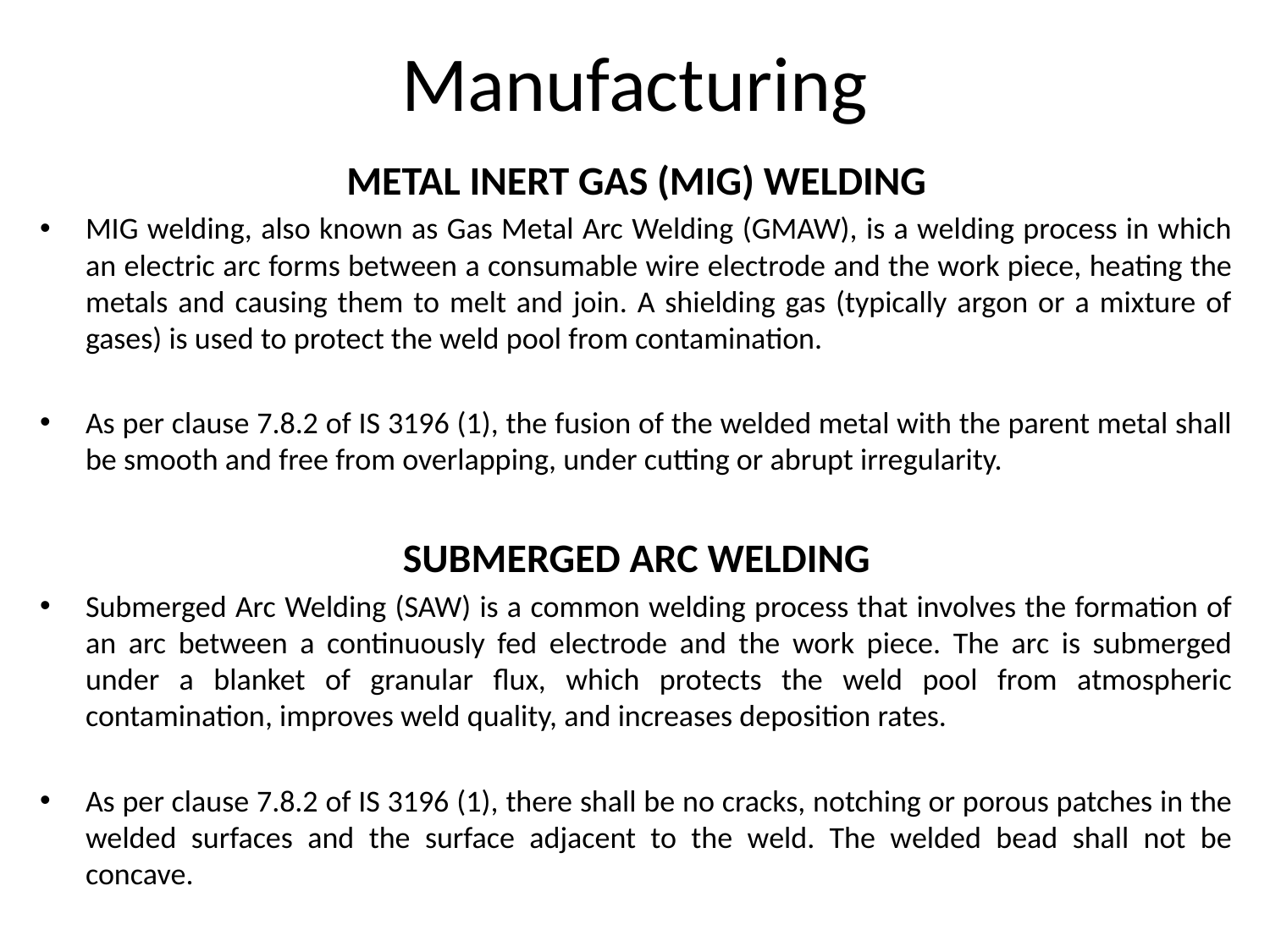

# Manufacturing
METAL INERT GAS (MIG) WELDING
MIG welding, also known as Gas Metal Arc Welding (GMAW), is a welding process in which an electric arc forms between a consumable wire electrode and the work piece, heating the metals and causing them to melt and join. A shielding gas (typically argon or a mixture of gases) is used to protect the weld pool from contamination.

As per clause 7.8.2 of IS 3196 (1), the fusion of the welded metal with the parent metal shall be smooth and free from overlapping, under cutting or abrupt irregularity.

SUBMERGED ARC WELDING
Submerged Arc Welding (SAW) is a common welding process that involves the formation of an arc between a continuously fed electrode and the work piece. The arc is submerged under a blanket of granular flux, which protects the weld pool from atmospheric contamination, improves weld quality, and increases deposition rates.

As per clause 7.8.2 of IS 3196 (1), there shall be no cracks, notching or porous patches in the welded surfaces and the surface adjacent to the weld. The welded bead shall not be concave.